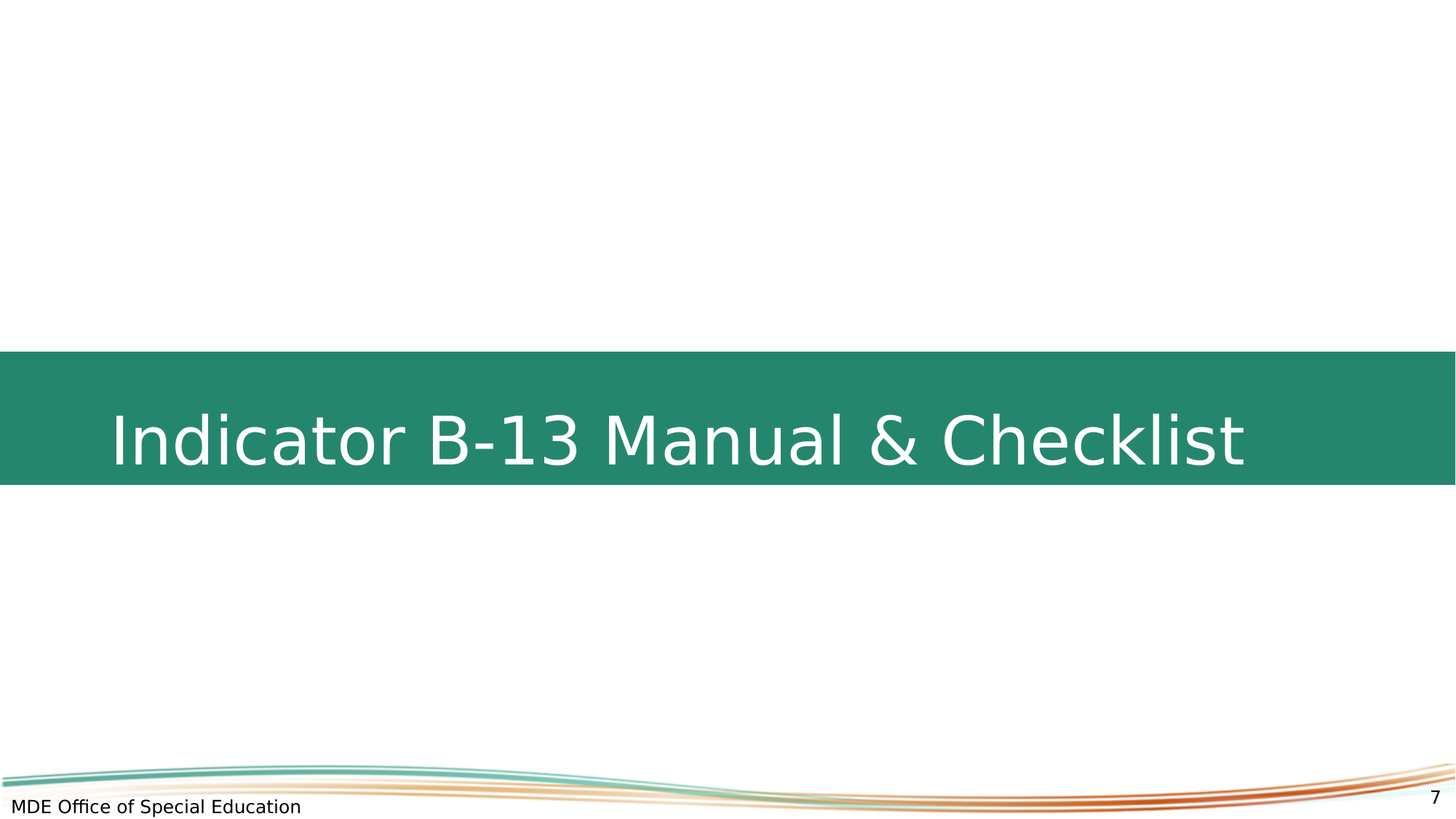

# Indicator B-13 Manual & Checklist
7
MDE Office of Special Education